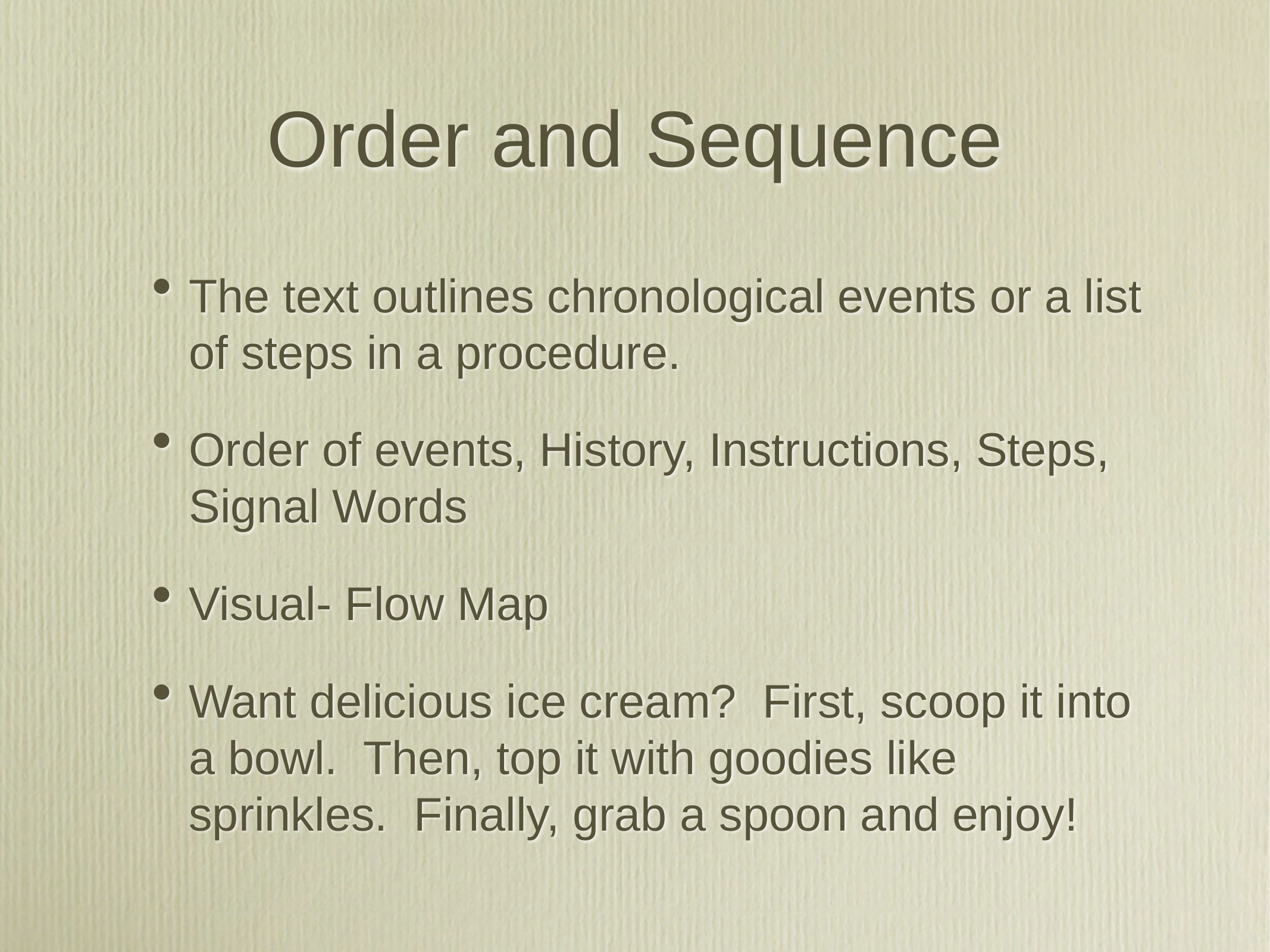

# Order and Sequence
The text outlines chronological events or a list of steps in a procedure.
Order of events, History, Instructions, Steps, Signal Words
Visual- Flow Map
Want delicious ice cream?  First, scoop it into a bowl.  Then, top it with goodies like sprinkles.  Finally, grab a spoon and enjoy!